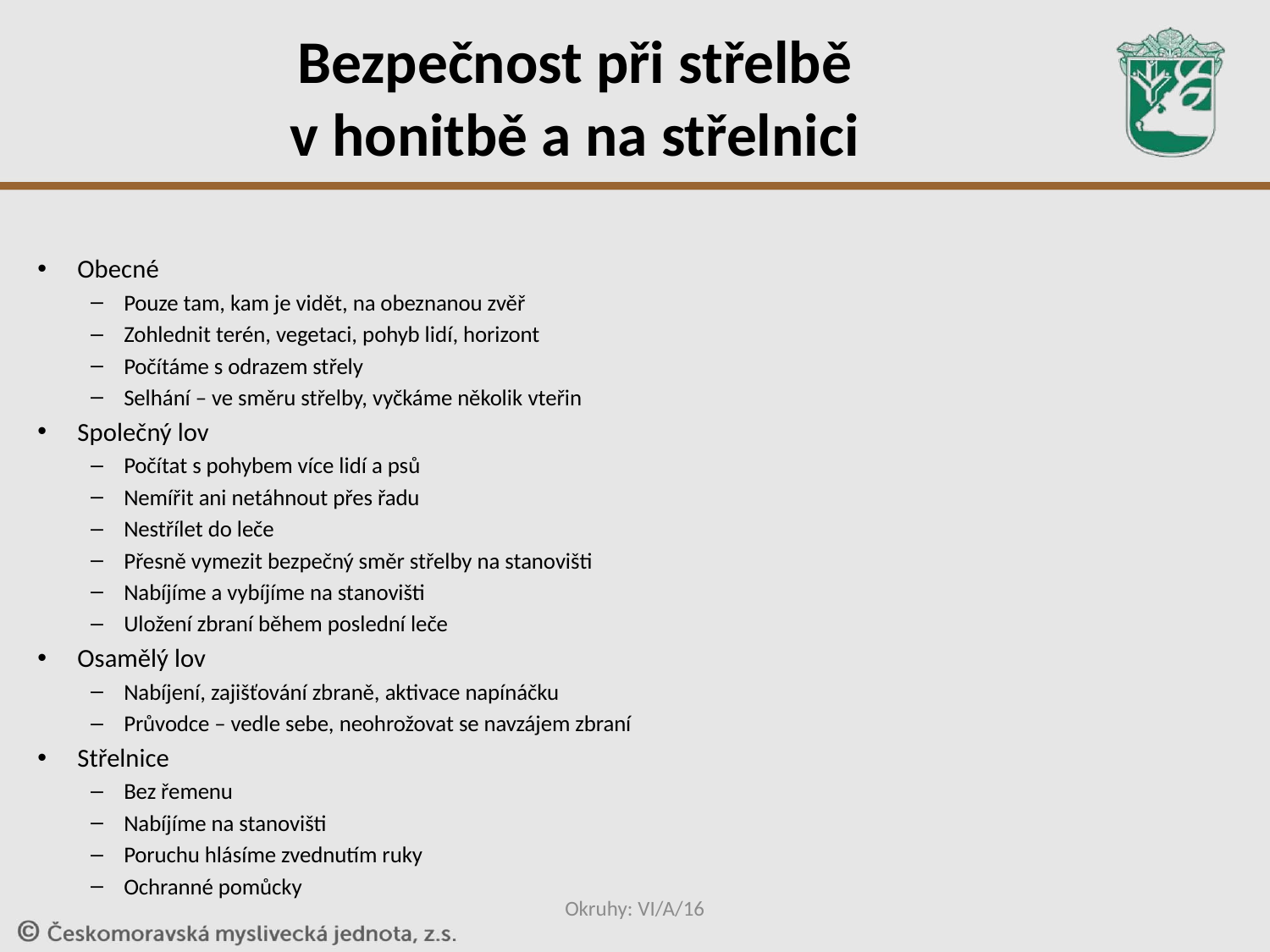

# Bezpečnost při střelbě v honitbě a na střelnici
Obecné
Pouze tam, kam je vidět, na obeznanou zvěř
Zohlednit terén, vegetaci, pohyb lidí, horizont
Počítáme s odrazem střely
Selhání – ve směru střelby, vyčkáme několik vteřin
Společný lov
Počítat s pohybem více lidí a psů
Nemířit ani netáhnout přes řadu
Nestřílet do leče
Přesně vymezit bezpečný směr střelby na stanovišti
Nabíjíme a vybíjíme na stanovišti
Uložení zbraní během poslední leče
Osamělý lov
Nabíjení, zajišťování zbraně, aktivace napínáčku
Průvodce – vedle sebe, neohrožovat se navzájem zbraní
Střelnice
Bez řemenu
Nabíjíme na stanovišti
Poruchu hlásíme zvednutím ruky
Ochranné pomůcky
Okruhy: VI/A/16